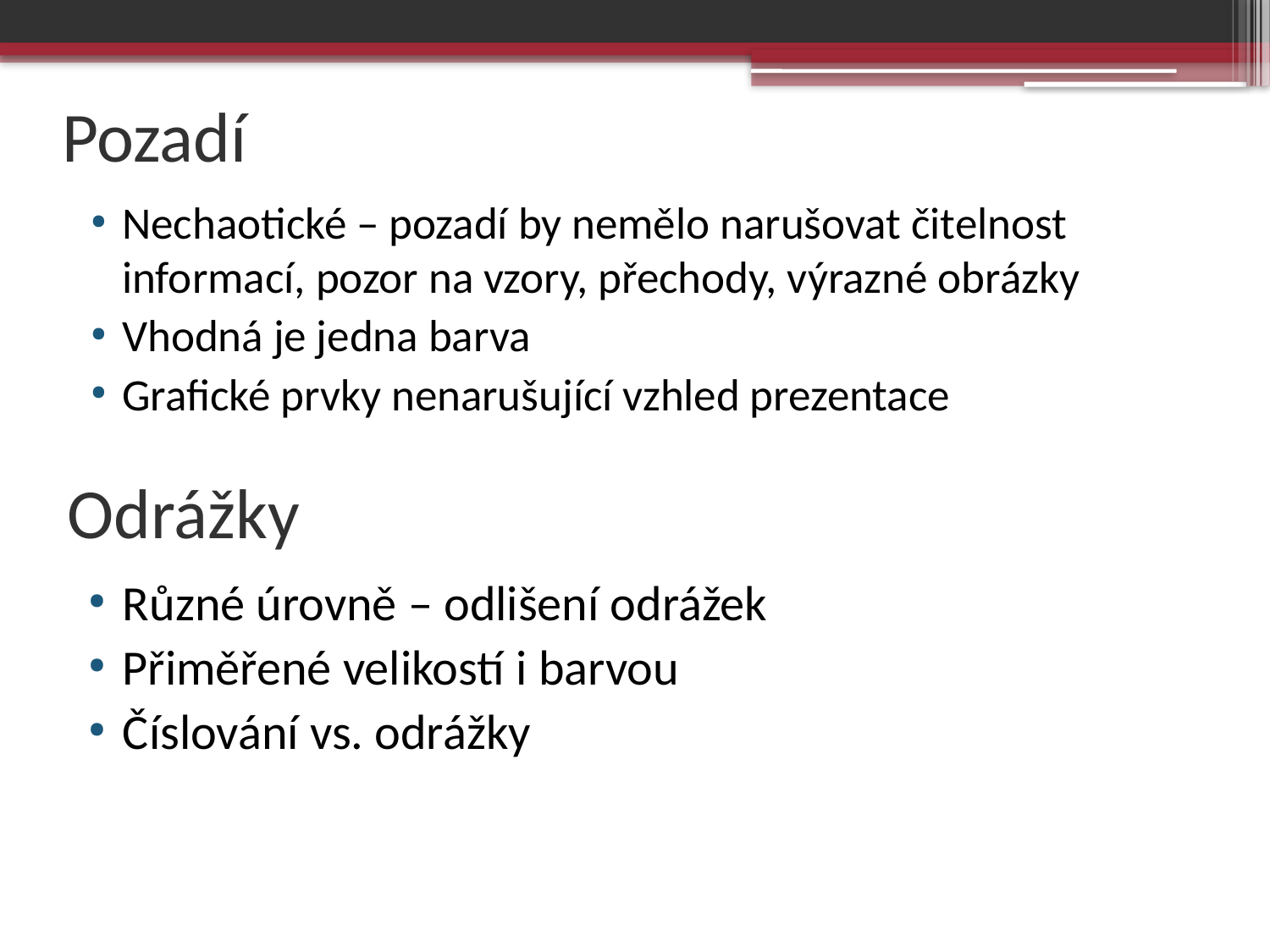

# Pozadí
Nechaotické – pozadí by nemělo narušovat čitelnost informací, pozor na vzory, přechody, výrazné obrázky
Vhodná je jedna barva
Grafické prvky nenarušující vzhled prezentace

Odrážky
Různé úrovně – odlišení odrážek
Přiměřené velikostí i barvou
Číslování vs. odrážky